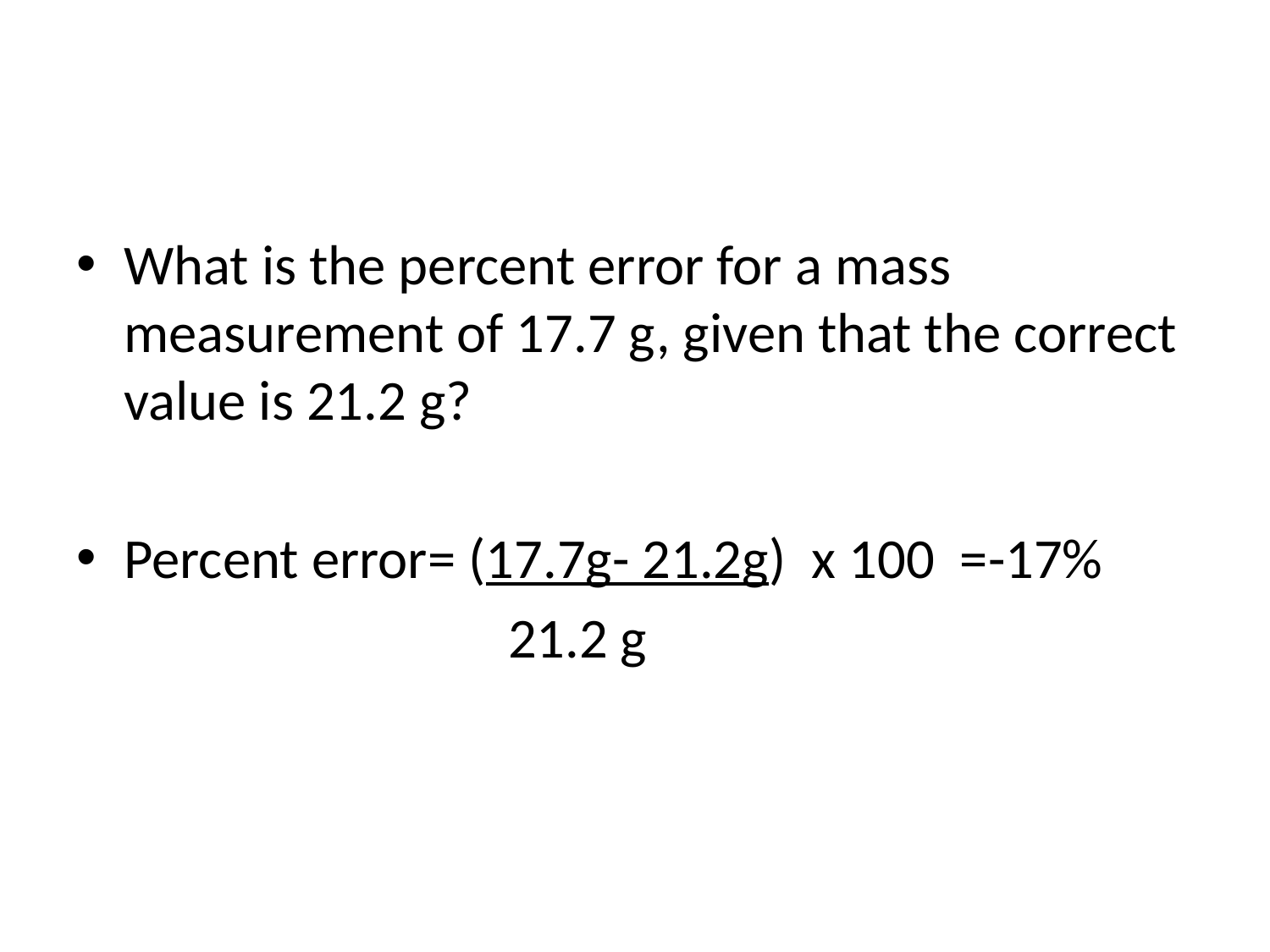

#
What is the percent error for a mass measurement of 17.7 g, given that the correct value is 21.2 g?

Percent error= (17.7g- 21.2g)  x 100  =-17%
                                  21.2 g